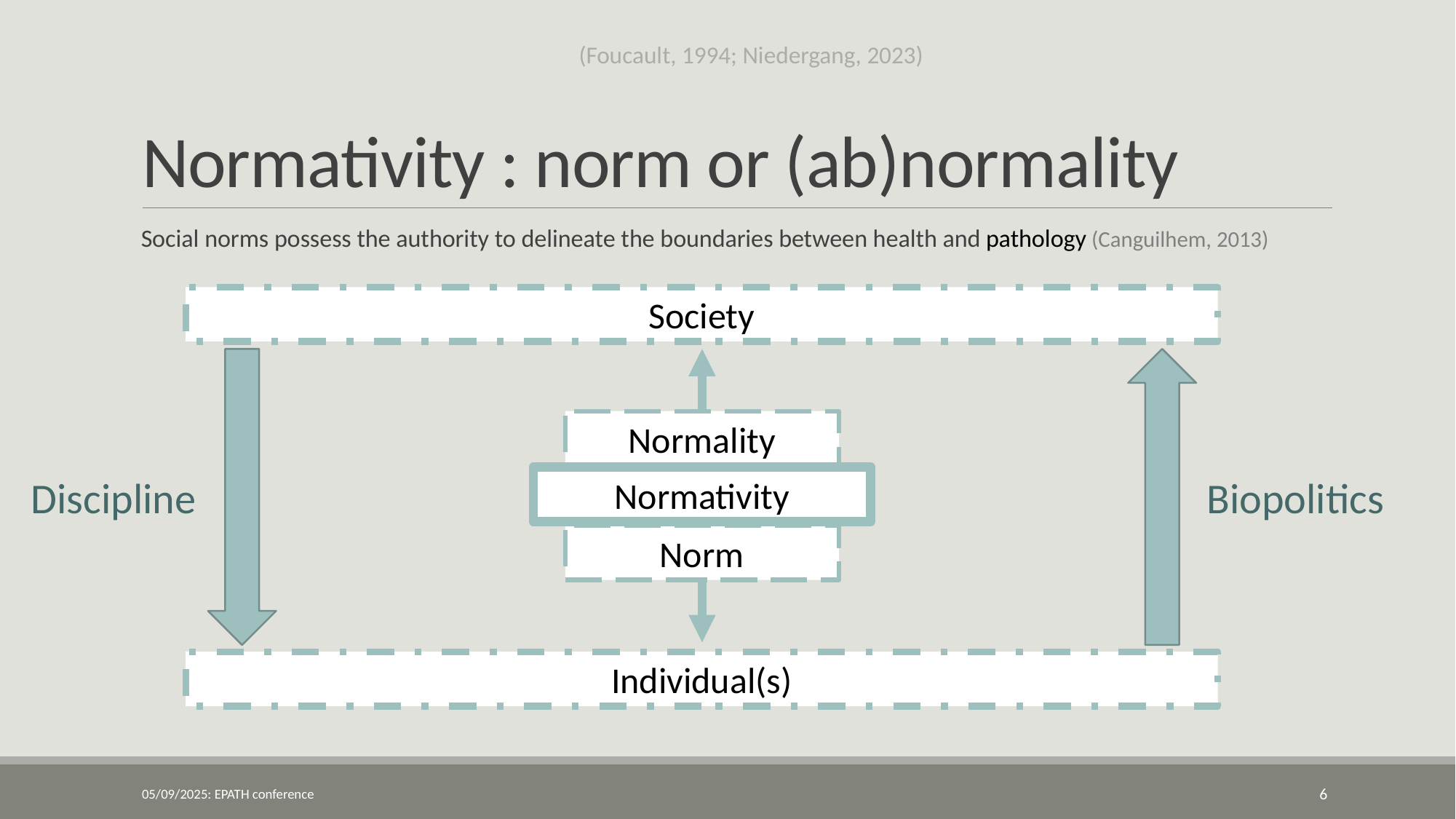

(Foucault, 1994; Niedergang, 2023)
# Normativity : norm or (ab)normality
Social norms possess the authority to delineate the boundaries between health and pathology (Canguilhem, 2013)

Society

Normality
Discipline
Biopolitics
Normativity
Norm
Individual(s)
05/09/2025: EPATH conference
6